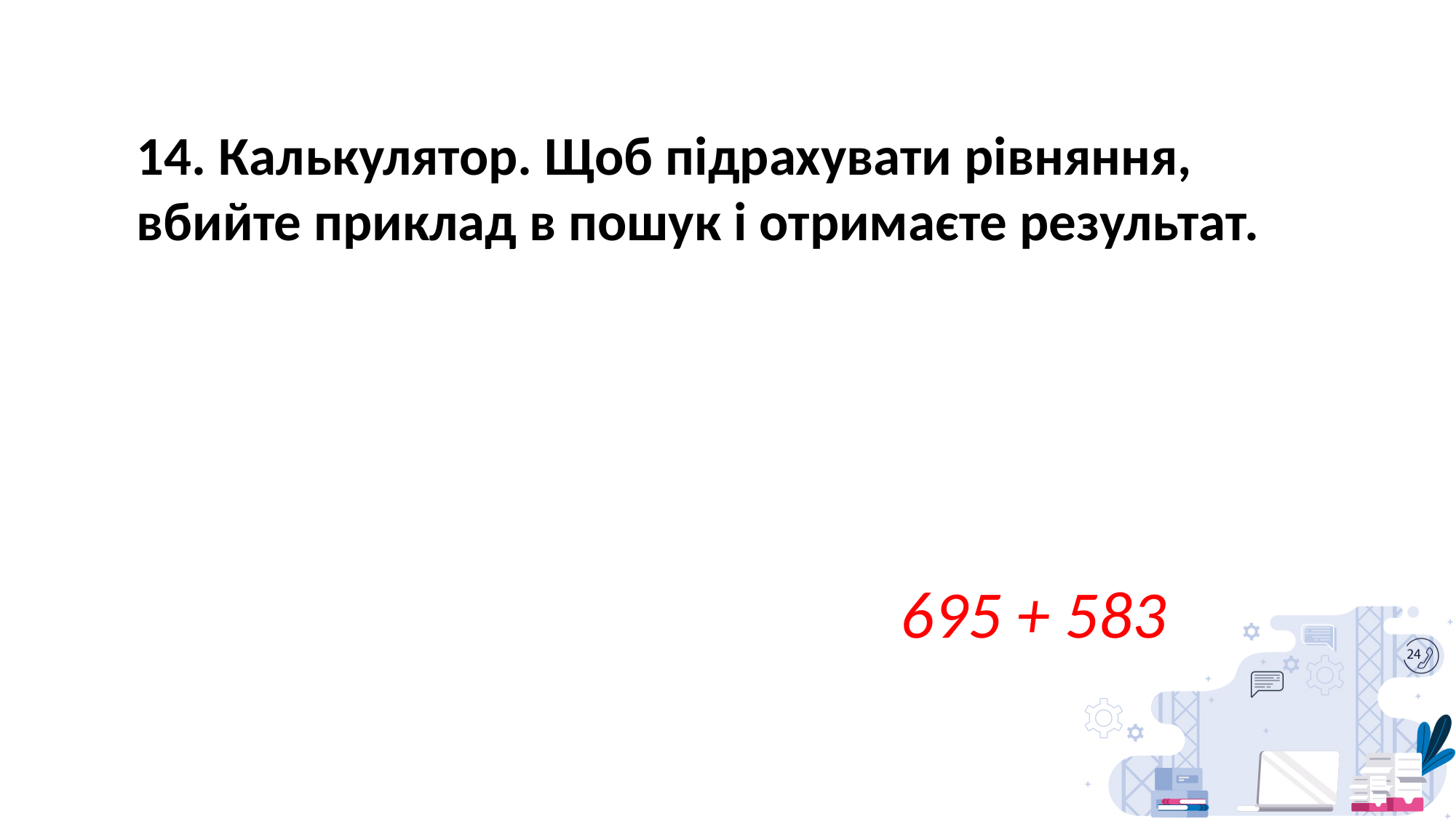

14. Калькулятор. Щоб підрахувати рівняння, вбийте приклад в пошук і отримаєте результат.

							695 + 583